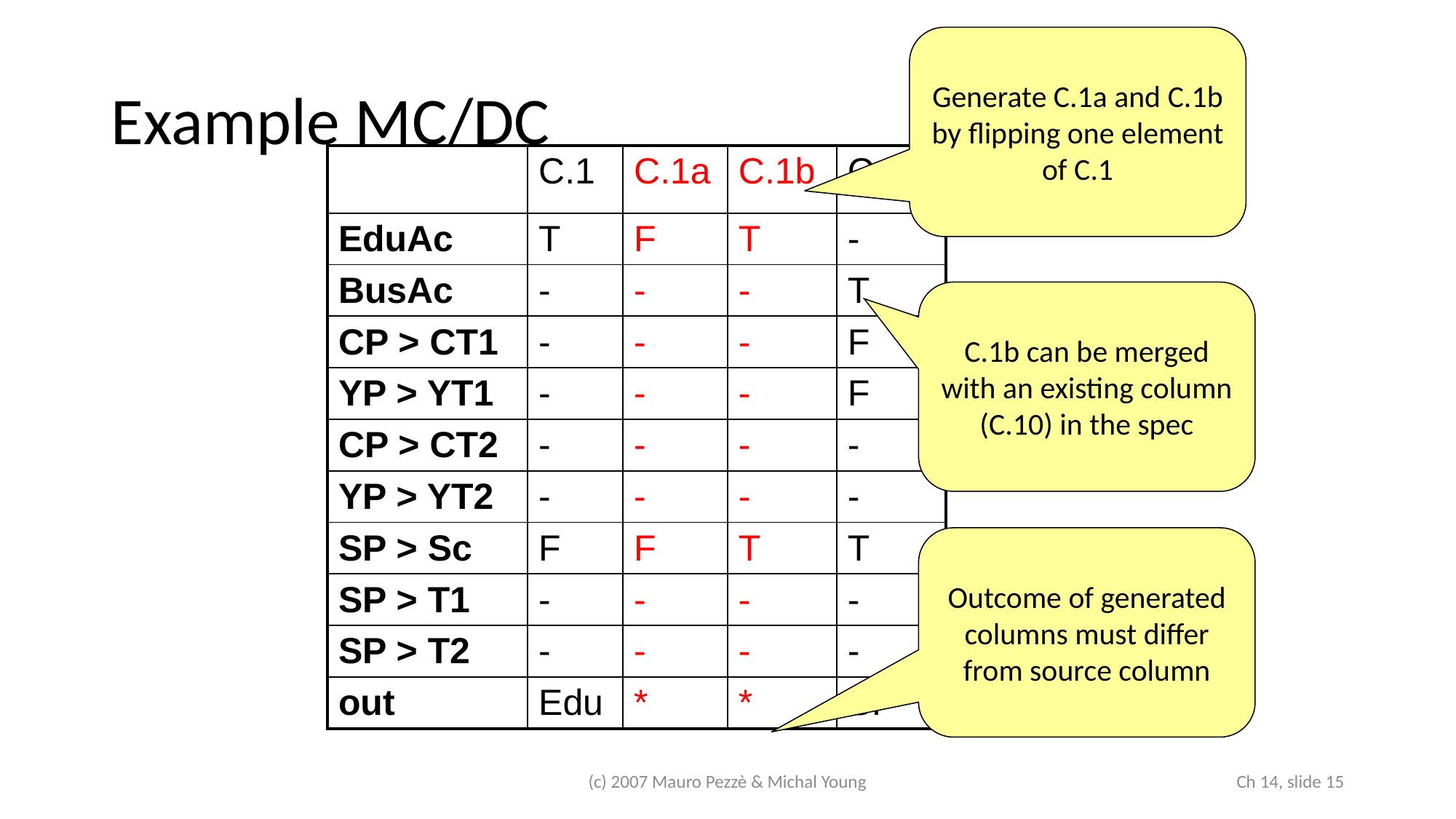

Generate C.1a and C.1b by flipping one element of C.1
# Example MC/DC
|  | C.1 | C.1a | C.1b | C.10 |
| --- | --- | --- | --- | --- |
| EduAc | T | F | T | - |
| BusAc | - | - | - | T |
| CP > CT1 | - | - | - | F |
| YP > YT1 | - | - | - | F |
| CP > CT2 | - | - | - | - |
| YP > YT2 | - | - | - | - |
| SP > Sc | F | F | T | T |
| SP > T1 | - | - | - | - |
| SP > T2 | - | - | - | - |
| out | Edu | \* | \* | SP |
C.1b can be merged with an existing column (C.10) in the spec
Outcome of generated columns must differ from source column
(c) 2007 Mauro Pezzè & Michal Young
 Ch 14, slide 15